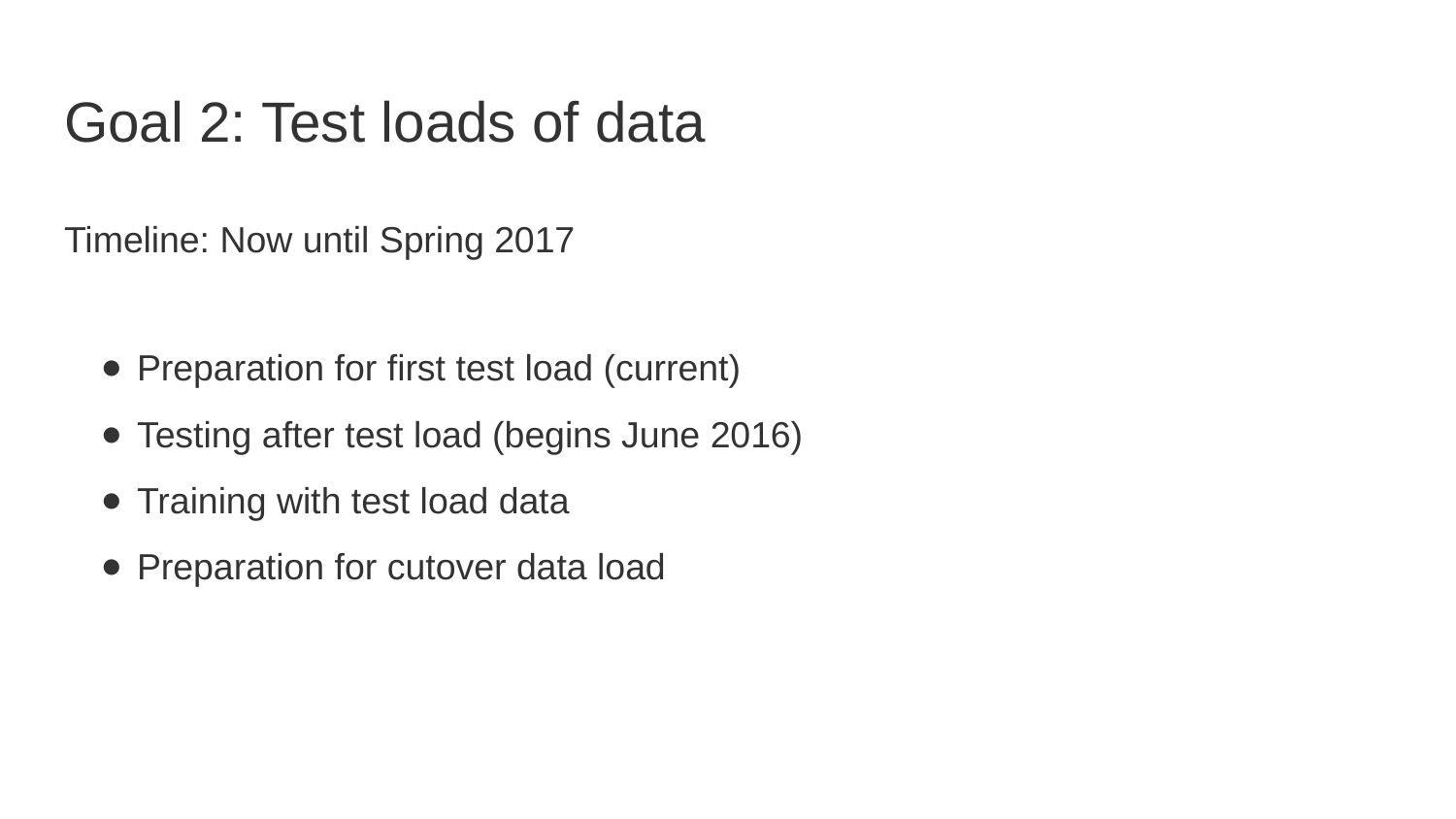

# Goal 2: Test loads of data
Timeline: Now until Spring 2017

Preparation for first test load (current)
Testing after test load (begins June 2016)
Training with test load data
Preparation for cutover data load